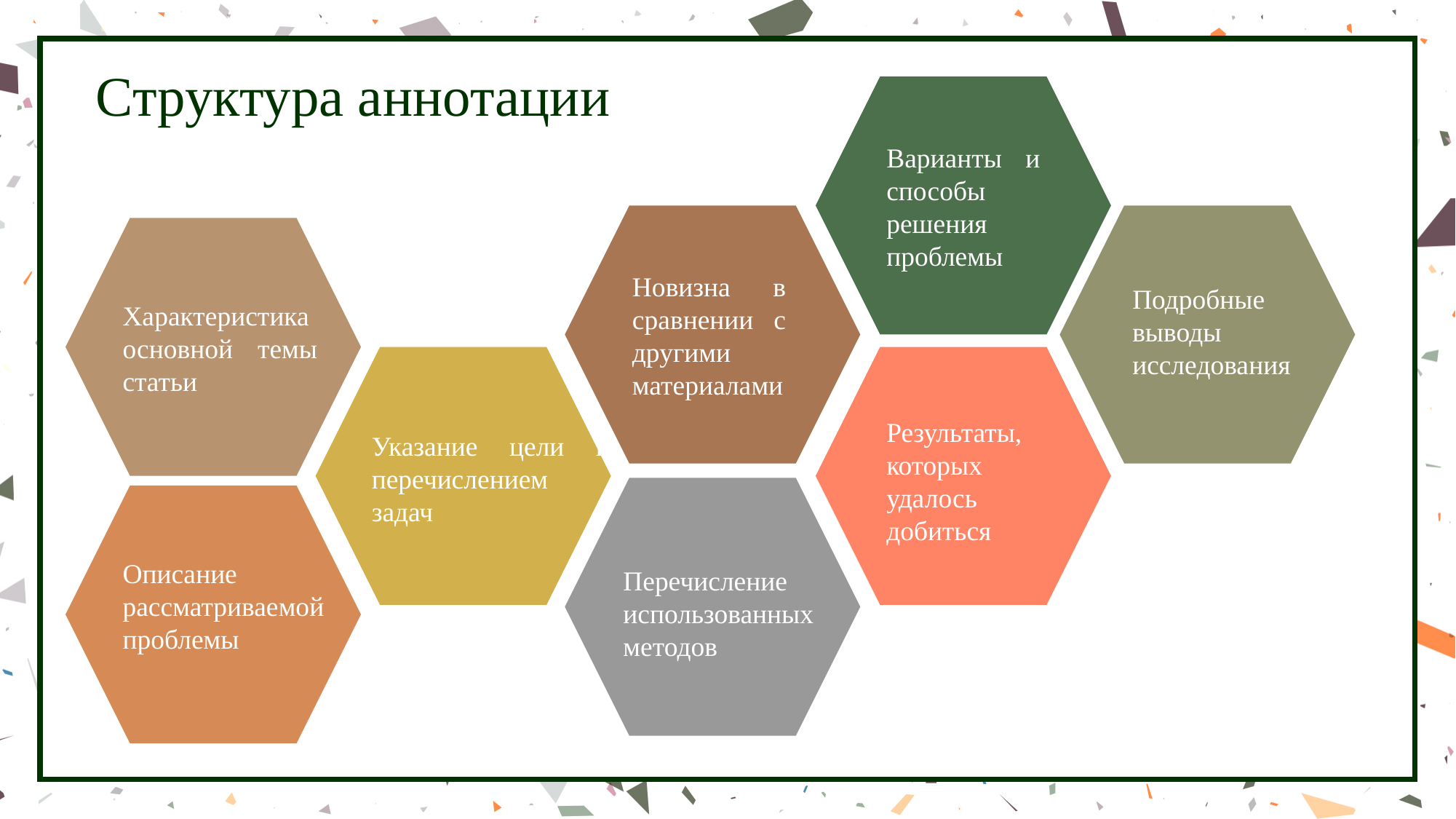

# Структура аннотации

Варианты и способы решения проблемы

Новизна в сравнении с другими материалами
Подробные выводы исследования
Характеристика основной темы статьи

Результаты, которых удалось добиться
Указание цели и перечислением задач

Описание рассматриваемой проблемы
Перечисление использованных методов